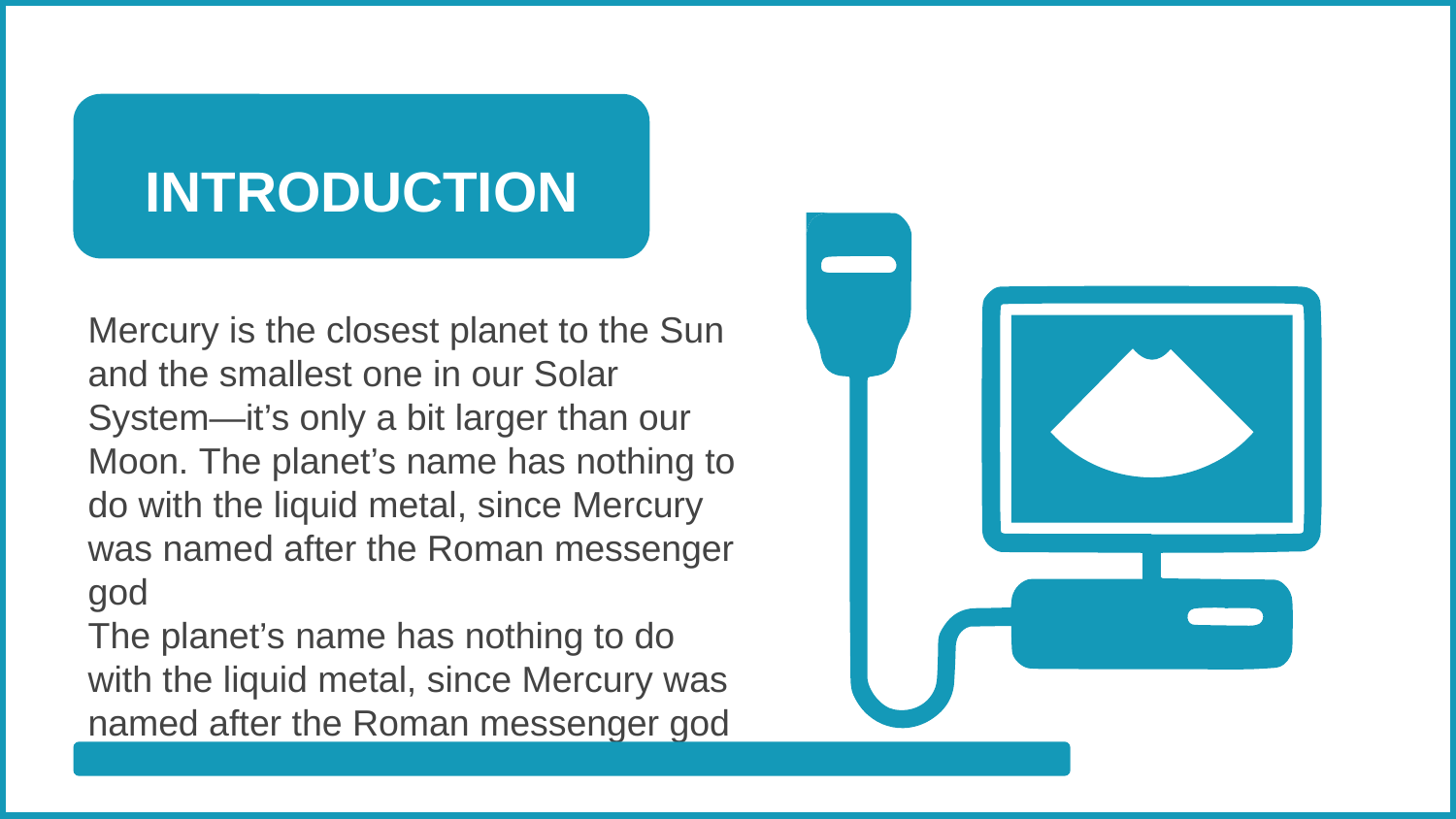

# INTRODUCTION

Mercury is the closest planet to the Sun and the smallest one in our Solar System—it’s only a bit larger than our Moon. The planet’s name has nothing to do with the liquid metal, since Mercury was named after the Roman messenger god
The planet’s name has nothing to do with the liquid metal, since Mercury was named after the Roman messenger god